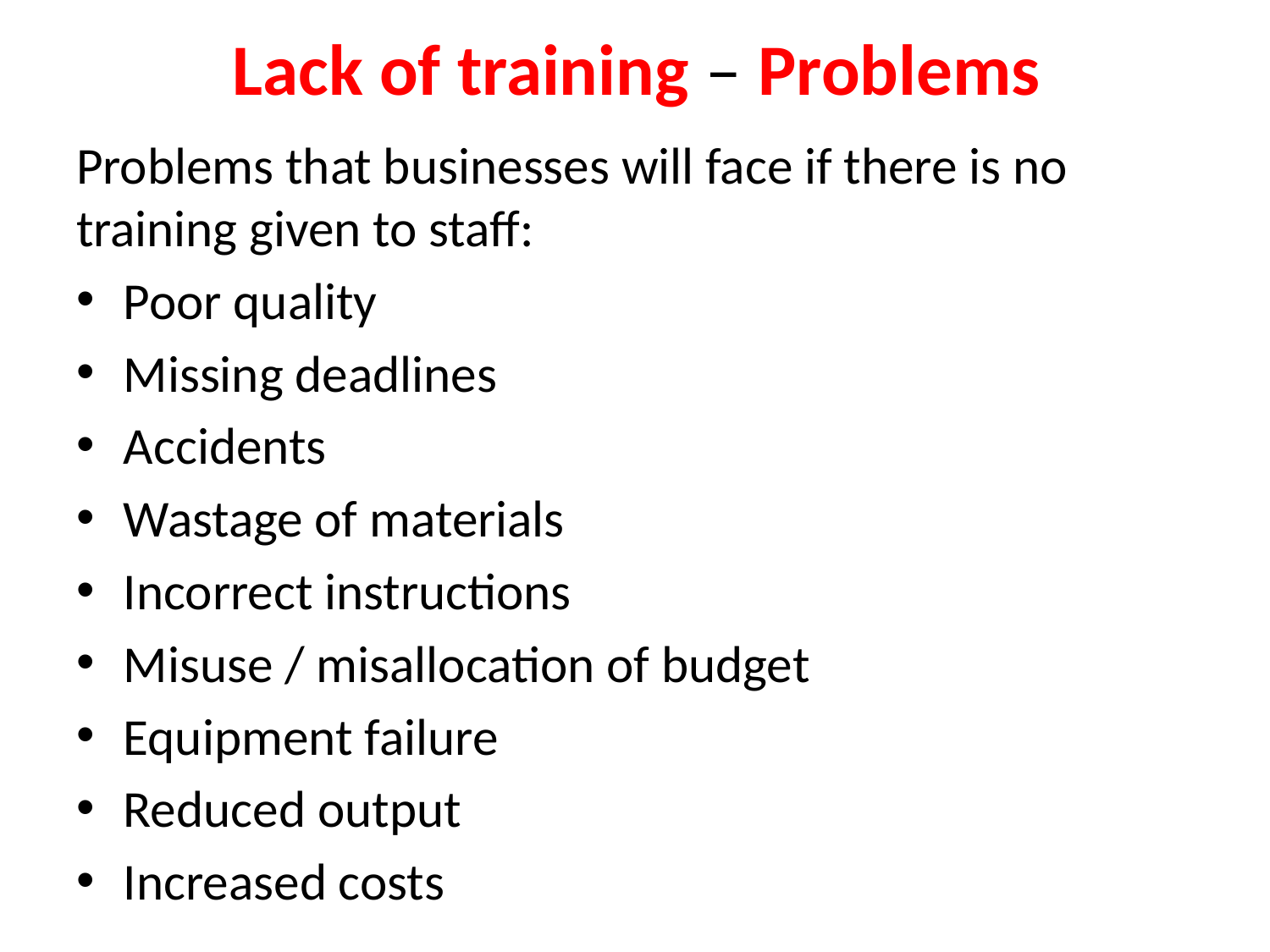

# Lack of training – Problems
Problems that businesses will face if there is no training given to staff:
Poor quality
Missing deadlines
Accidents
Wastage of materials
Incorrect instructions
Misuse / misallocation of budget
Equipment failure
Reduced output
Increased costs